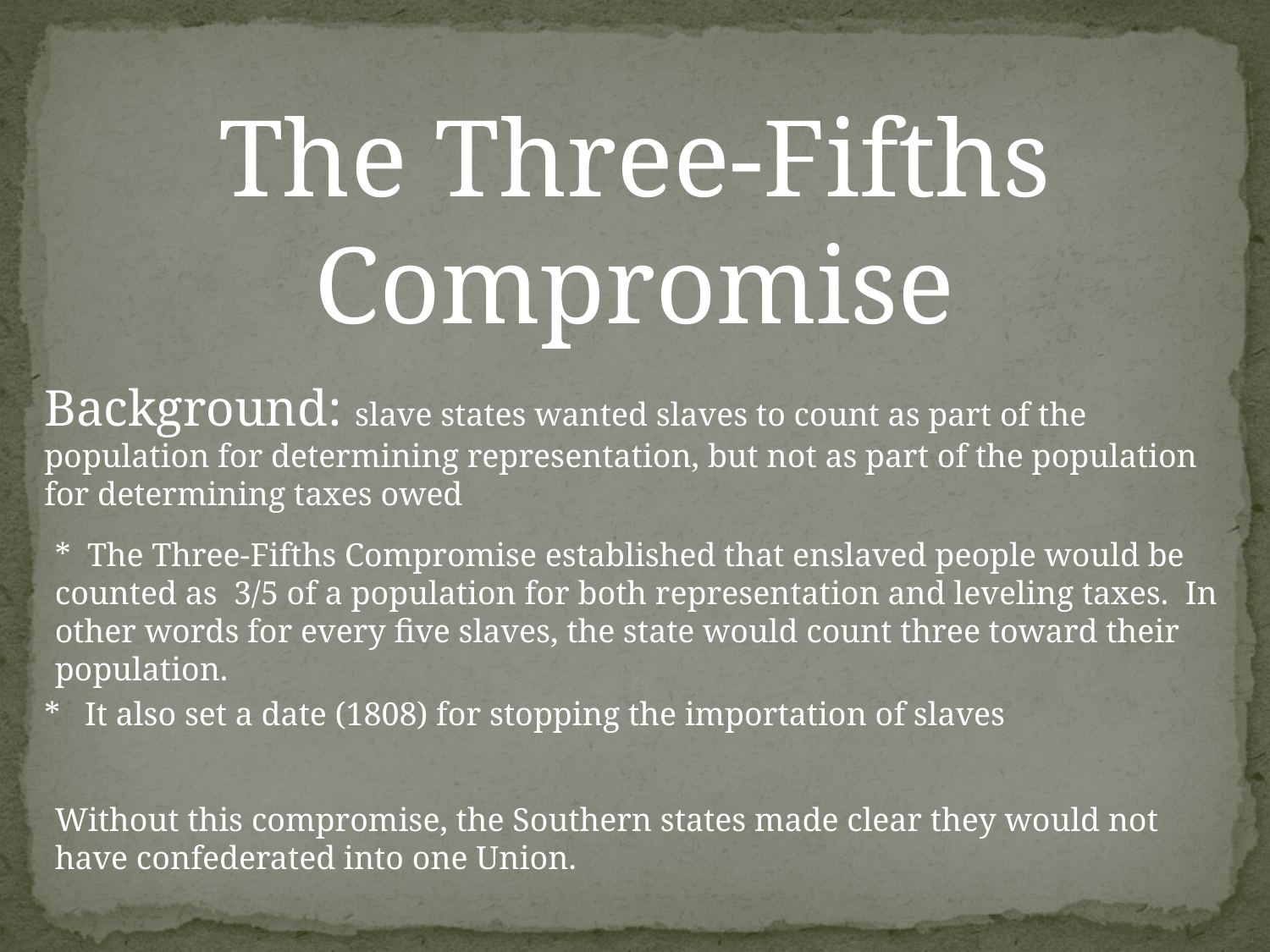

The Three-Fifths Compromise
Background: slave states wanted slaves to count as part of the population for determining representation, but not as part of the population for determining taxes owed
*  The Three-Fifths Compromise established that enslaved people would be counted as  3/5 of a population for both representation and leveling taxes.  In other words for every five slaves, the state would count three toward their population.
*   It also set a date (1808) for stopping the importation of slaves
Without this compromise, the Southern states made clear they would not have confederated into one Union.